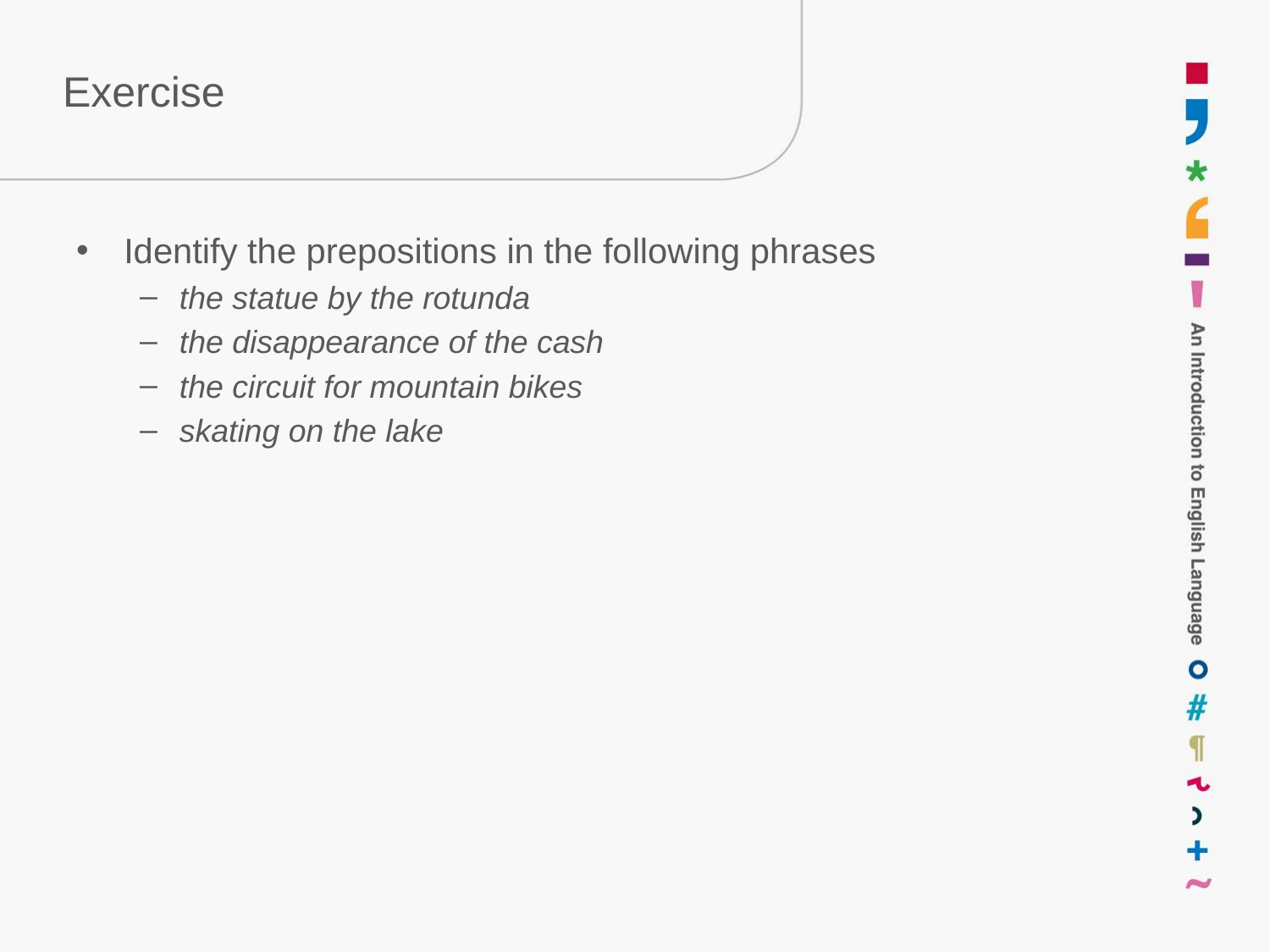

# Exercise
Identify the prepositions in the following phrases
the statue by the rotunda
the disappearance of the cash
the circuit for mountain bikes
skating on the lake